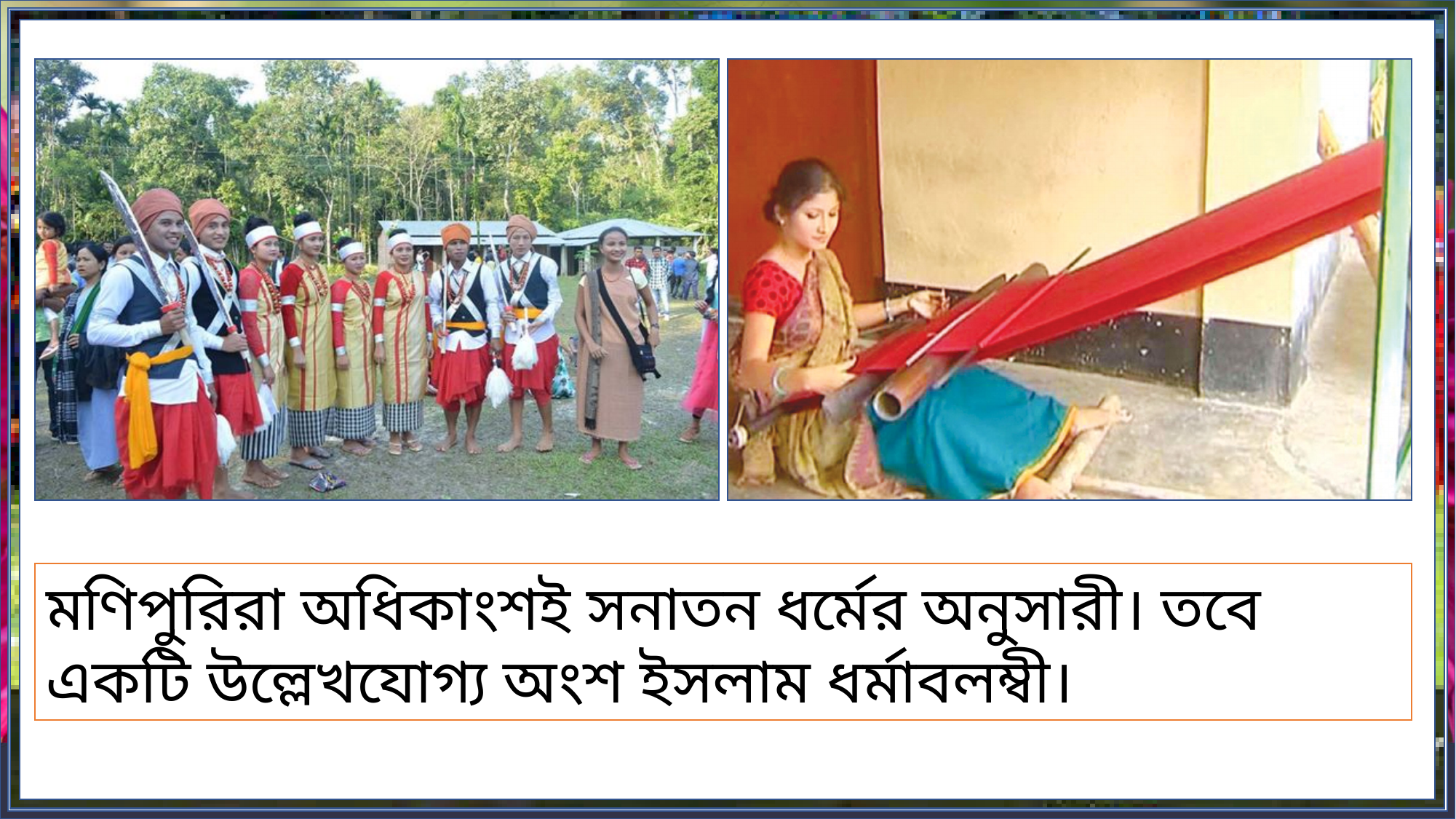

মণিপুরিরা অধিকাংশই সনাতন ধর্মের অনুসারী। তবে একটি উল্লেখযোগ্য অংশ ইসলাম ধর্মাবলম্বী।
মণিপুরিদের আদি নিবাস ভারতের মনিপুর রাজ্য। মণিপুরি জনগোষ্ঠী সাতটি গোত্রে বিভক্ত।